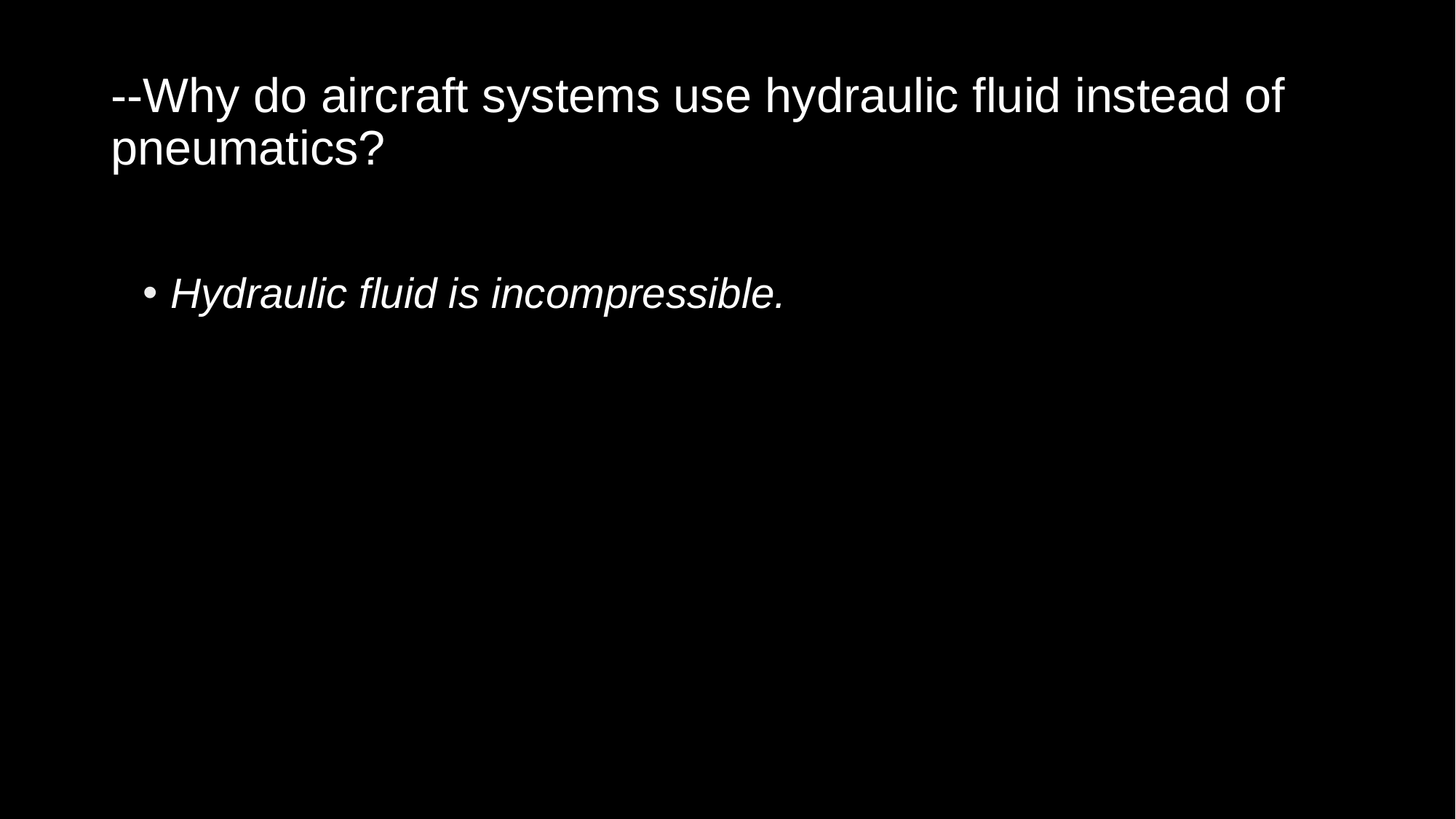

# --Why do aircraft systems use hydraulic fluid instead of pneumatics?
Hydraulic fluid is incompressible.